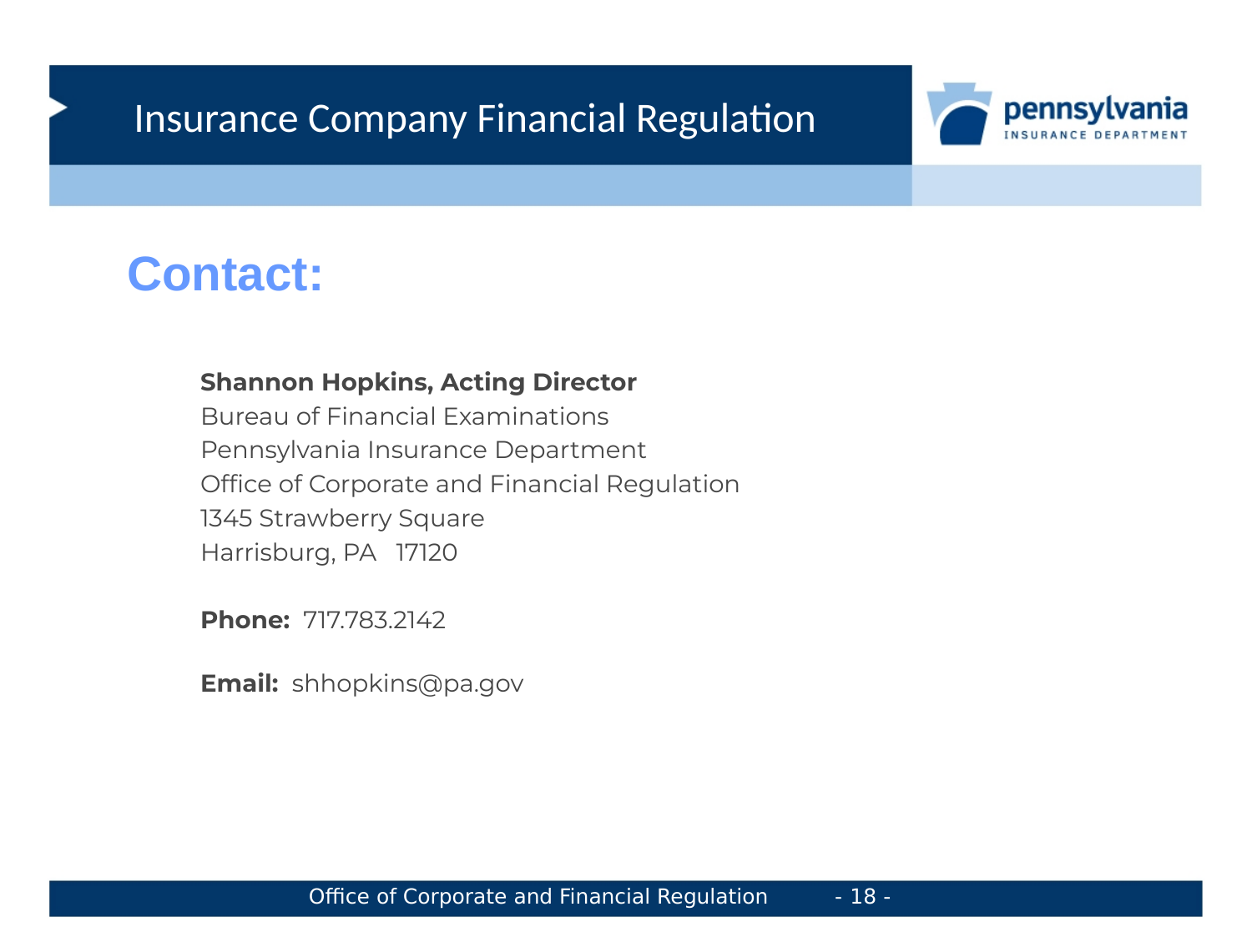

Contact:
Shannon Hopkins, Acting Director
Bureau of Financial Examinations
Pennsylvania Insurance Department
Office of Corporate and Financial Regulation
1345 Strawberry Square
Harrisburg, PA   17120

Phone:  717.783.2142
Email:  shhopkins@pa.gov